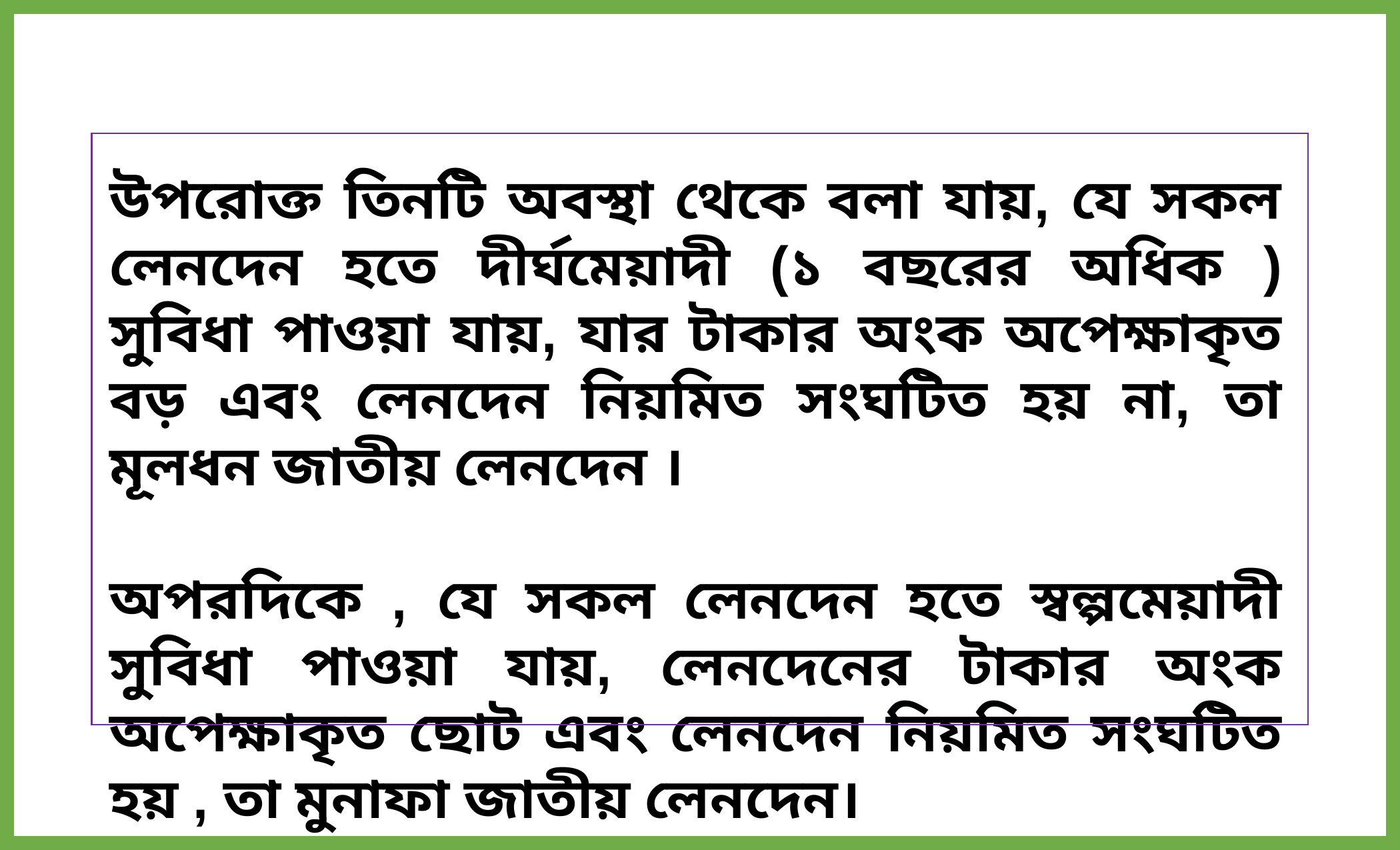

উপরোক্ত তিনটি অবস্থা থেকে বলা যায়, যে সকল লেনদেন হতে দীর্ঘমেয়াদী (১ বছরের অধিক ) সুবিধা পাওয়া যায়, যার টাকার অংক অপেক্ষাকৃত বড় এবং লেনদেন নিয়মিত সংঘটিত হয় না, তা মূলধন জাতীয় লেনদেন ।

অপরদিকে , যে সকল লেনদেন হতে স্বল্পমেয়াদী সুবিধা পাওয়া যায়, লেনদেনের টাকার অংক অপেক্ষাকৃত ছোট এবং লেনদেন নিয়মিত সংঘটিত হয় , তা মুনাফা জাতীয় লেনদেন।